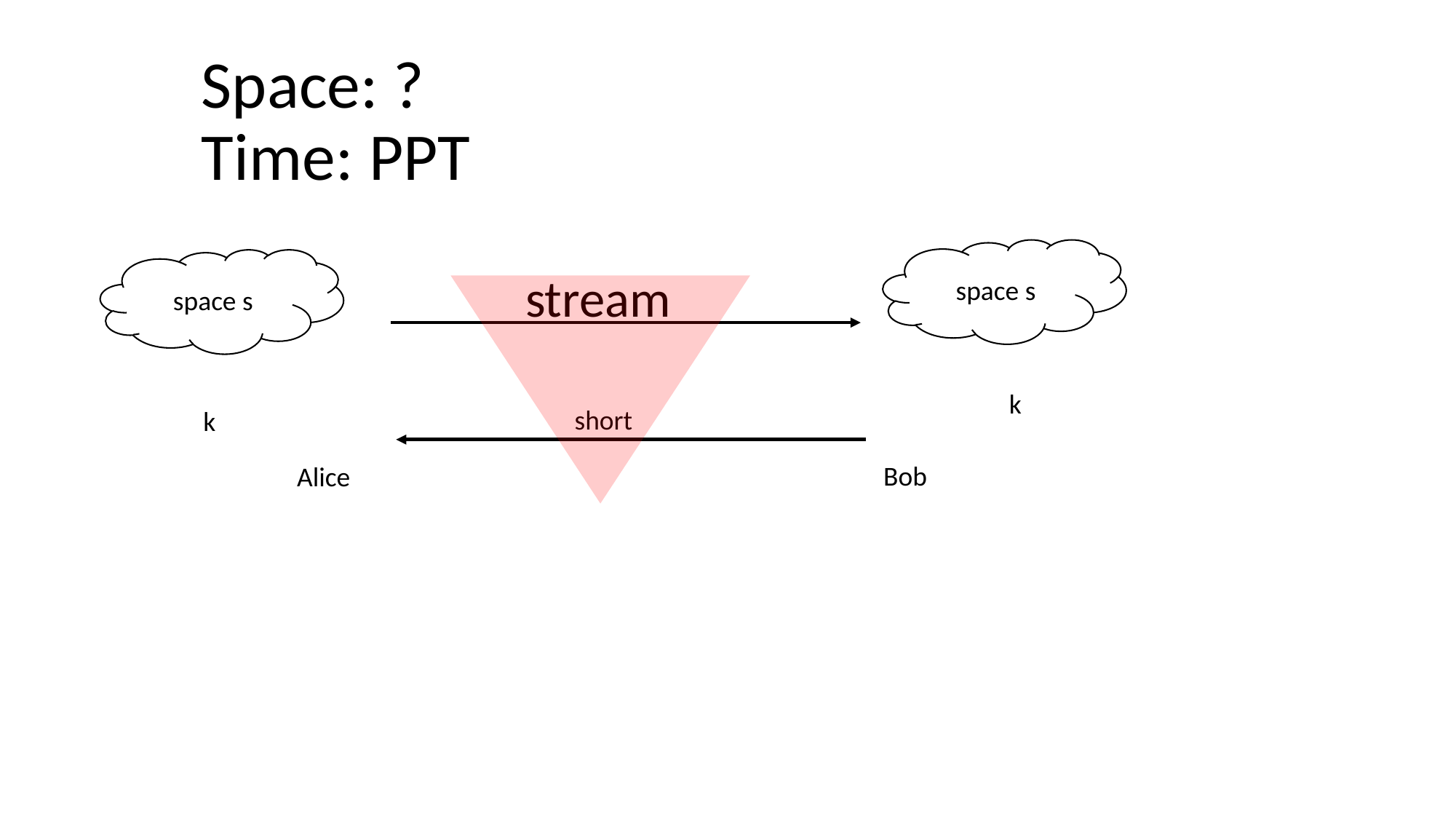

# Space: ? Time: PPT
space s
space s
stream

k
short

k
Bob
Alice